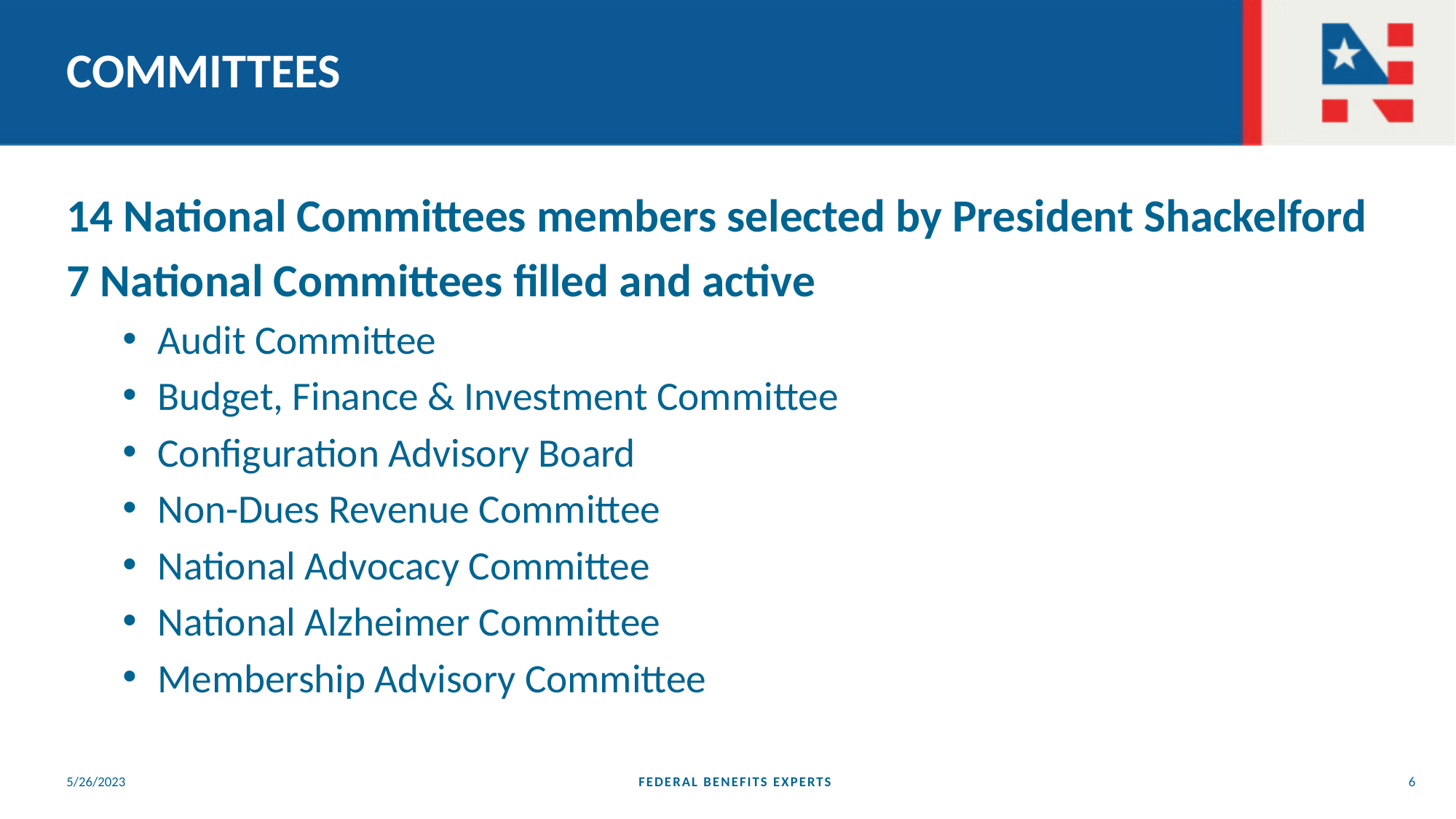

# COMMITTEES
14 National Committees members selected by President Shackelford
7 National Committees filled and active
Audit Committee
Budget, Finance & Investment Committee
Configuration Advisory Board
Non-Dues Revenue Committee
National Advocacy Committee
National Alzheimer Committee
Membership Advisory Committee

5/26/2023
FEDERAL BENEFITS EXPERTS
6